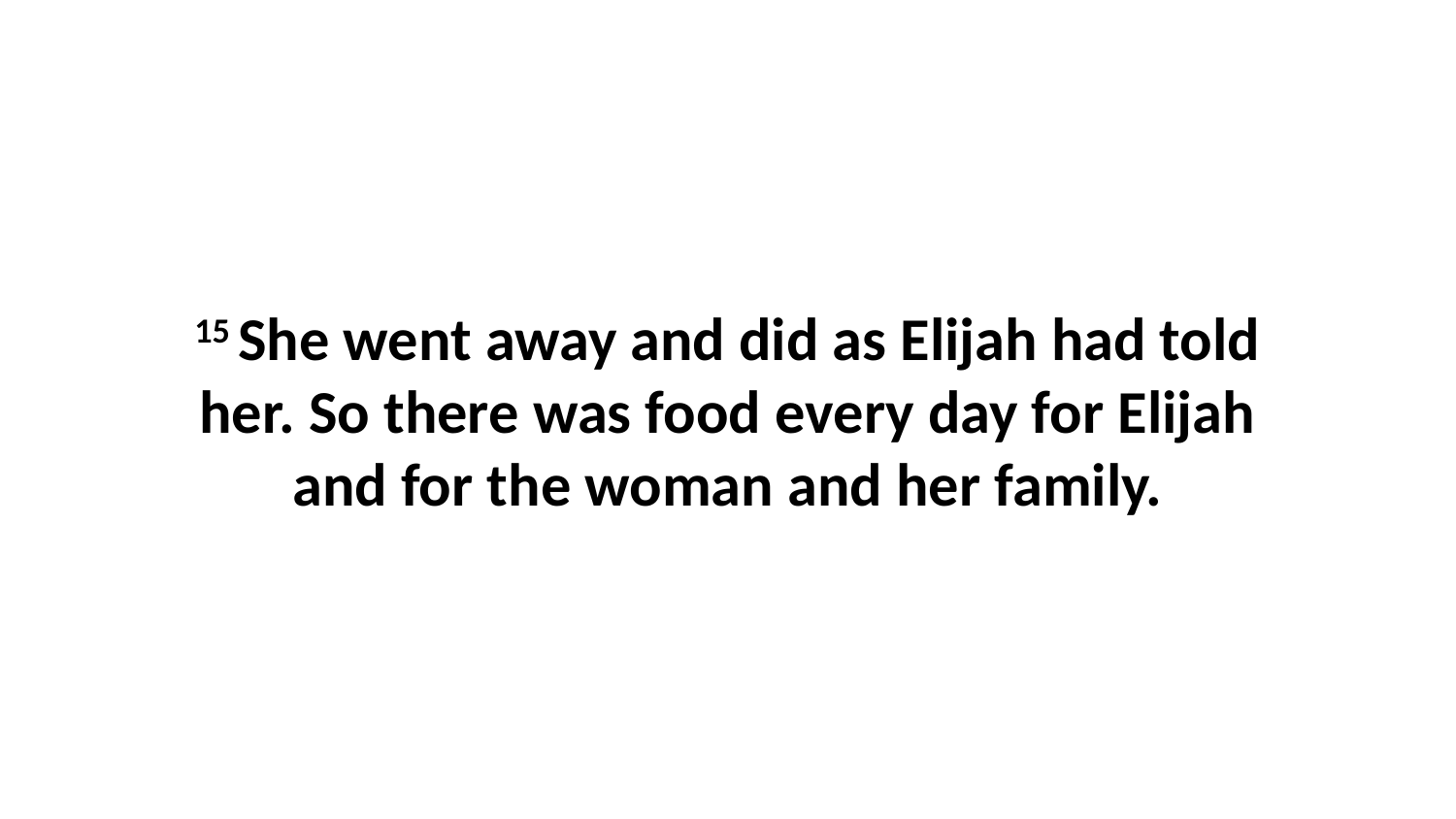

15 She went away and did as Elijah had told her. So there was food every day for Elijah and for the woman and her family.